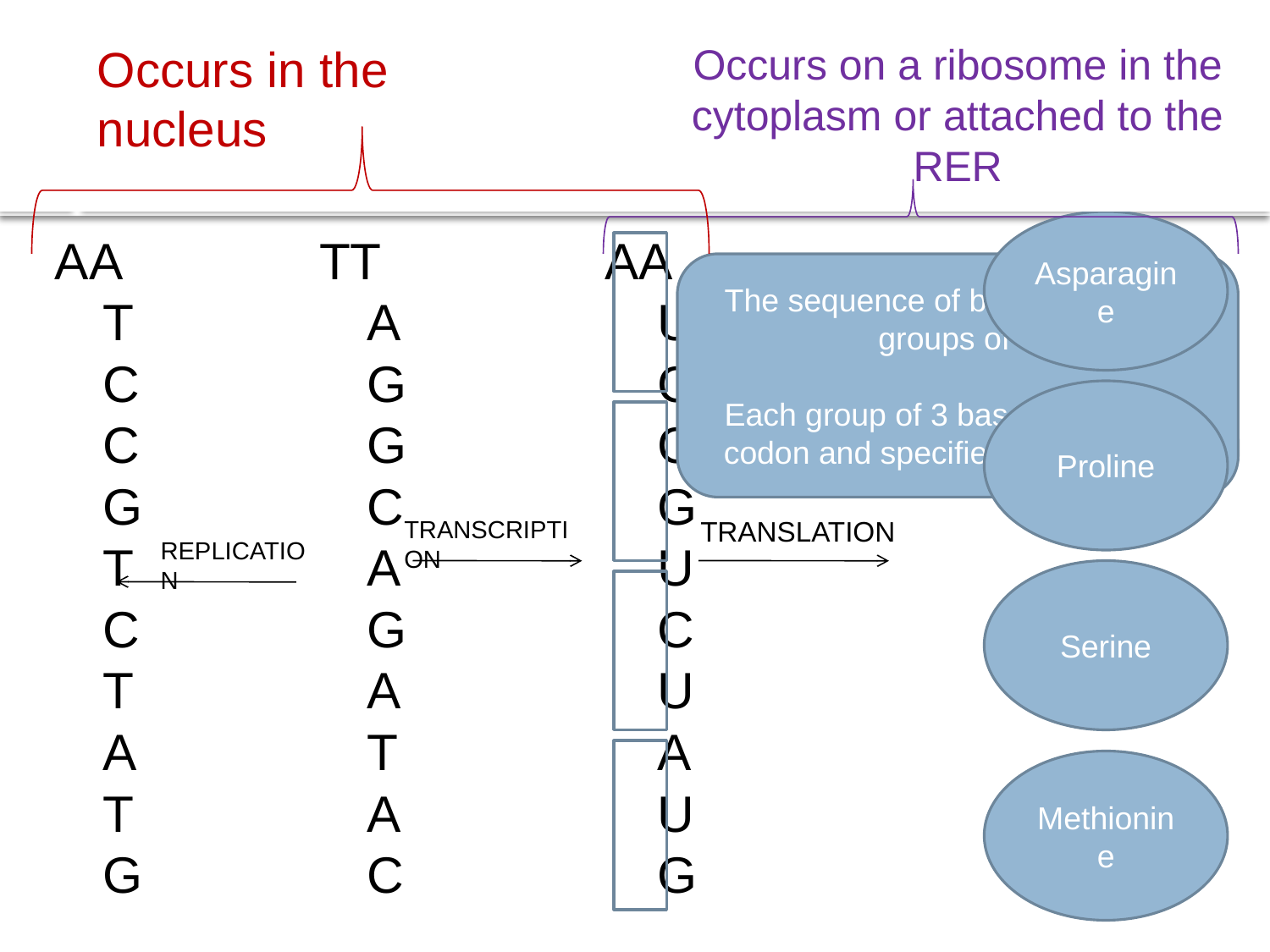

Occurs in the nucleus
# DNA is the template to build RNA

Occurs on a ribosome in the cytoplasm or attached to the RER
Asparagine
AATCCGTCTATG
TTAGGCAGATAC
AAUCCGUCUAUG

The sequence of bases is read in groups of 3

Each group of 3 bases is called a codon and specifies 1 amino acid
Proline

TRANSCRIPTION
TRANSLATION
REPLICATION
Serine

Methionine